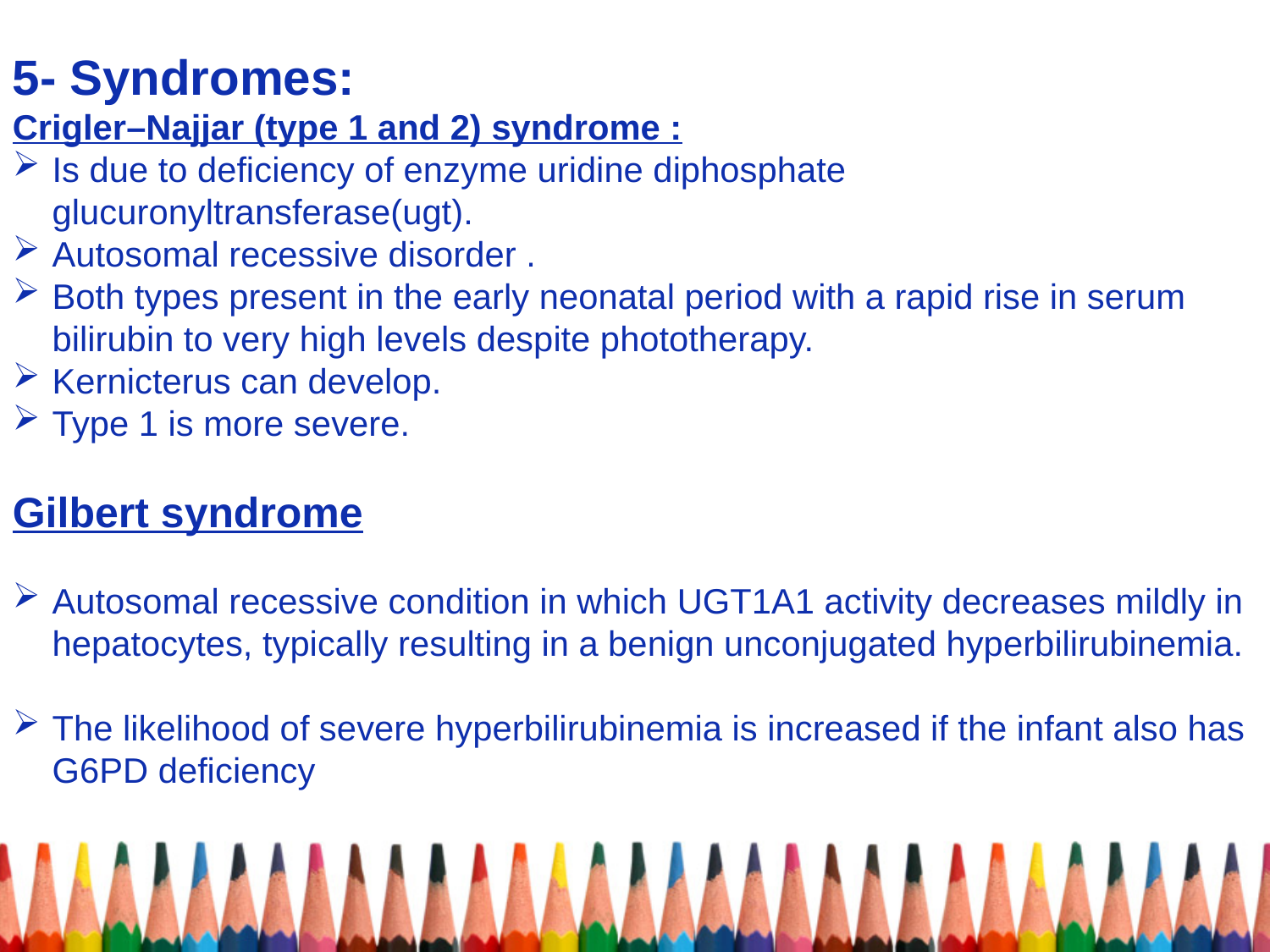

5- Syndromes:
Crigler–Najjar (type 1 and 2) syndrome :
Is due to deficiency of enzyme uridine diphosphate glucuronyltransferase(ugt).
Autosomal recessive disorder .
Both types present in the early neonatal period with a rapid rise in serum bilirubin to very high levels despite phototherapy.
Kernicterus can develop.
Type 1 is more severe.

Gilbert syndrome

Autosomal recessive condition in which UGT1A1 activity decreases mildly in hepatocytes, typically resulting in a benign unconjugated hyperbilirubinemia.

The likelihood of severe hyperbilirubinemia is increased if the infant also has G6PD deficiency